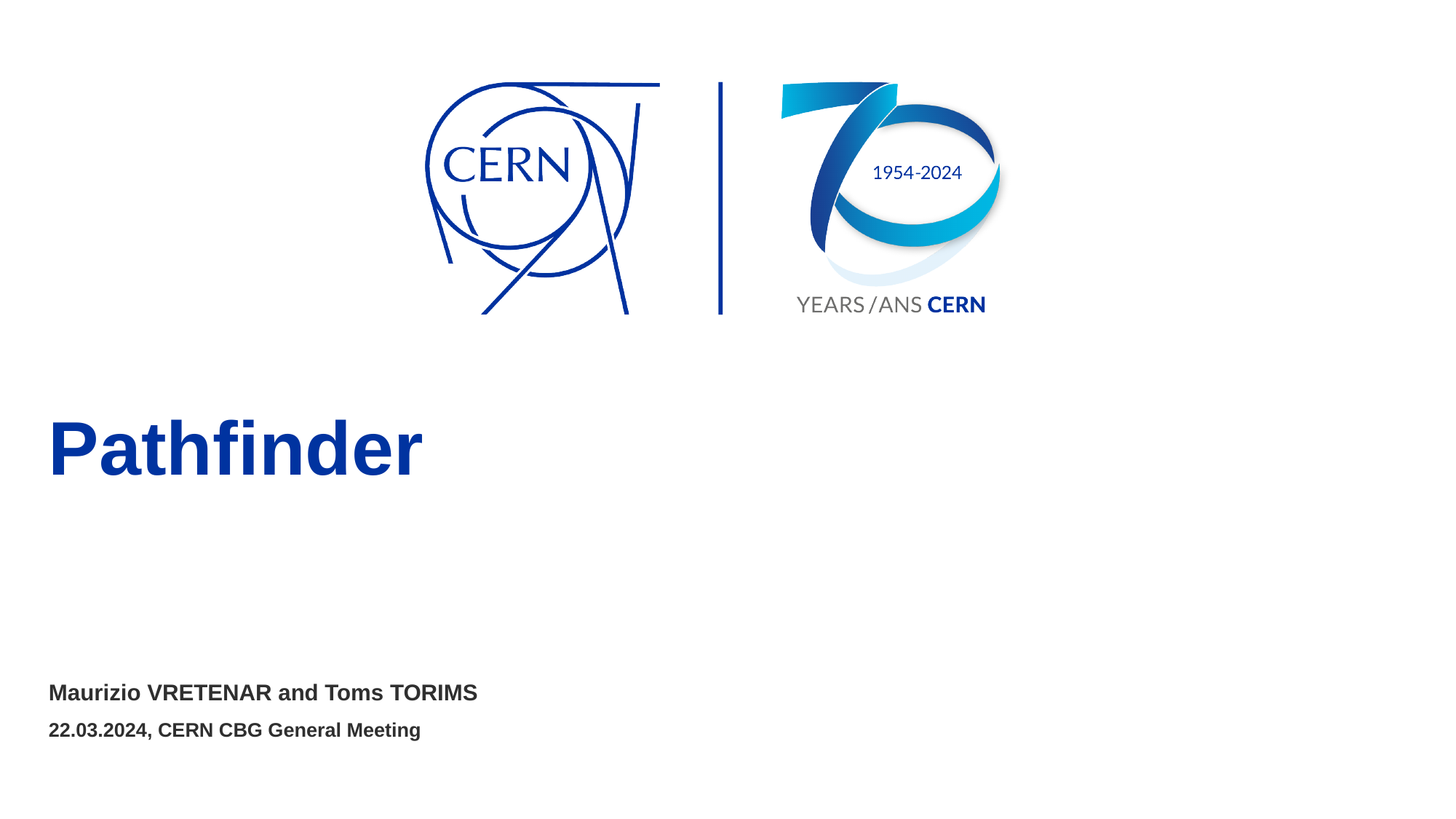

# Pathfinder
Maurizio VRETENAR and Toms TORIMS
22.03.2024, CERN CBG General Meeting